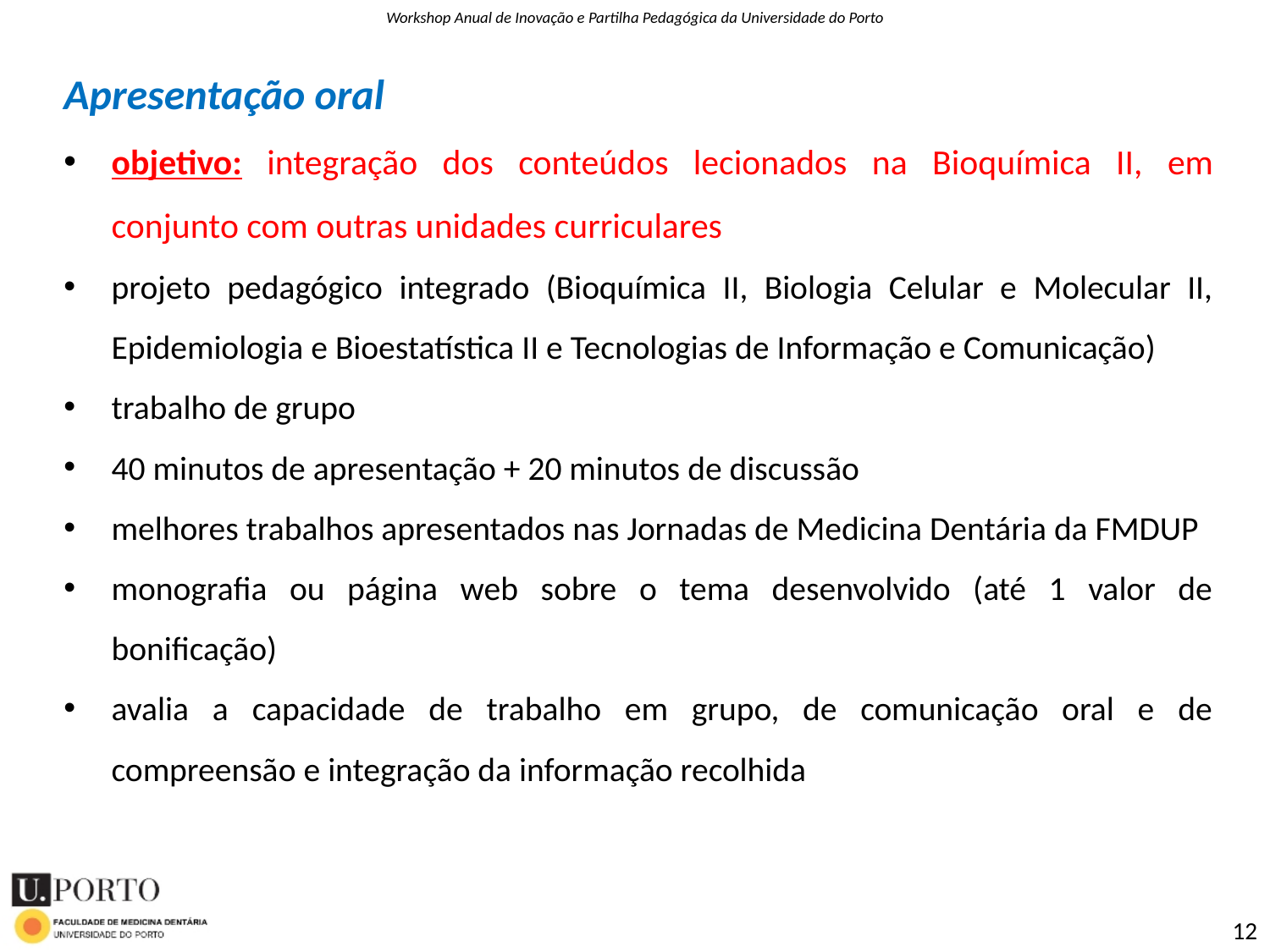

Apresentação oral
objetivo: integração dos conteúdos lecionados na Bioquímica II, em conjunto com outras unidades curriculares
projeto pedagógico integrado (Bioquímica II, Biologia Celular e Molecular II, Epidemiologia e Bioestatística II e Tecnologias de Informação e Comunicação)
trabalho de grupo
40 minutos de apresentação + 20 minutos de discussão
melhores trabalhos apresentados nas Jornadas de Medicina Dentária da FMDUP
monografia ou página web sobre o tema desenvolvido (até 1 valor de bonificação)
avalia a capacidade de trabalho em grupo, de comunicação oral e de compreensão e integração da informação recolhida
12